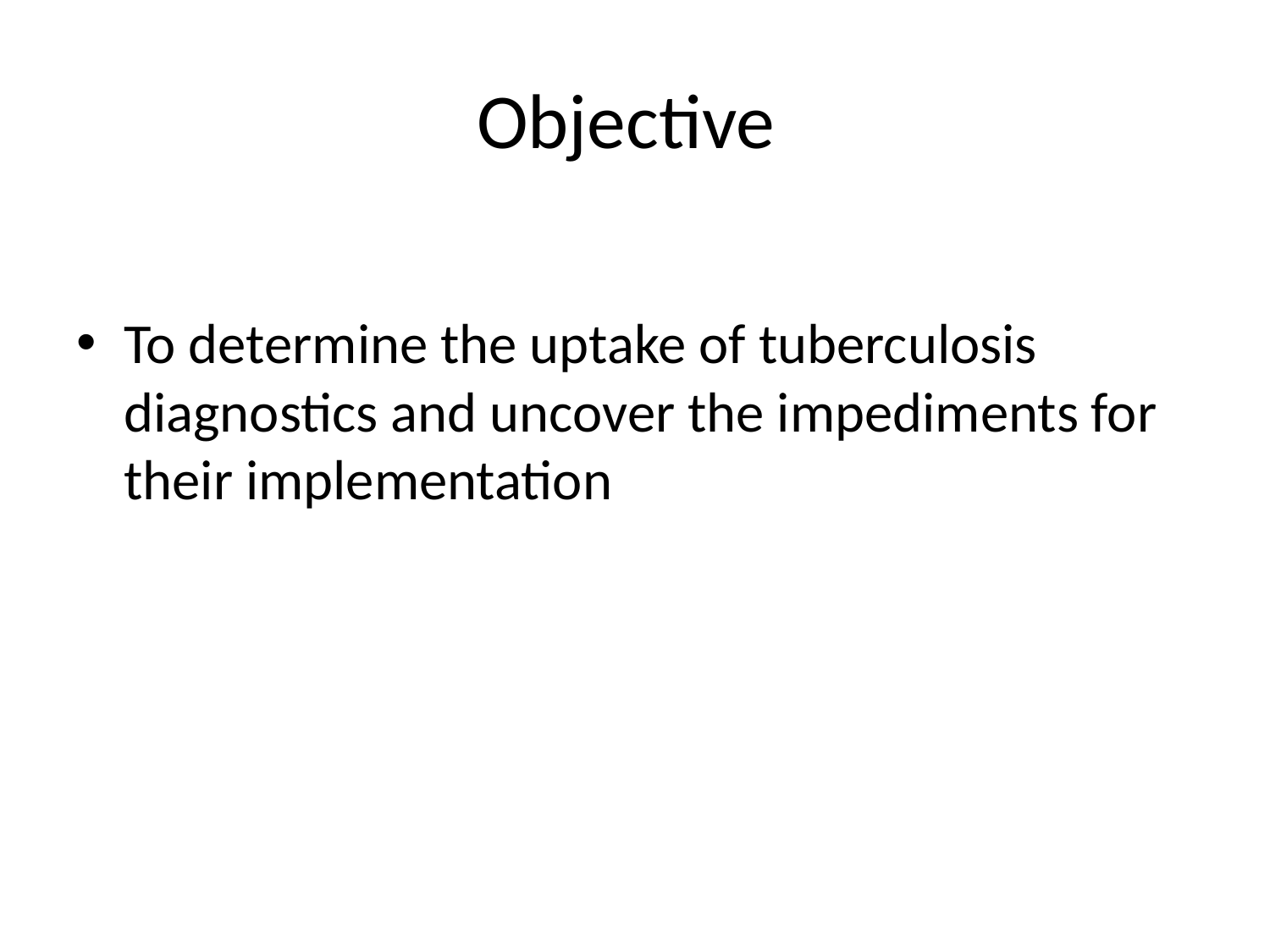

# Objective

To determine the uptake of tuberculosis diagnostics and uncover the impediments for their implementation